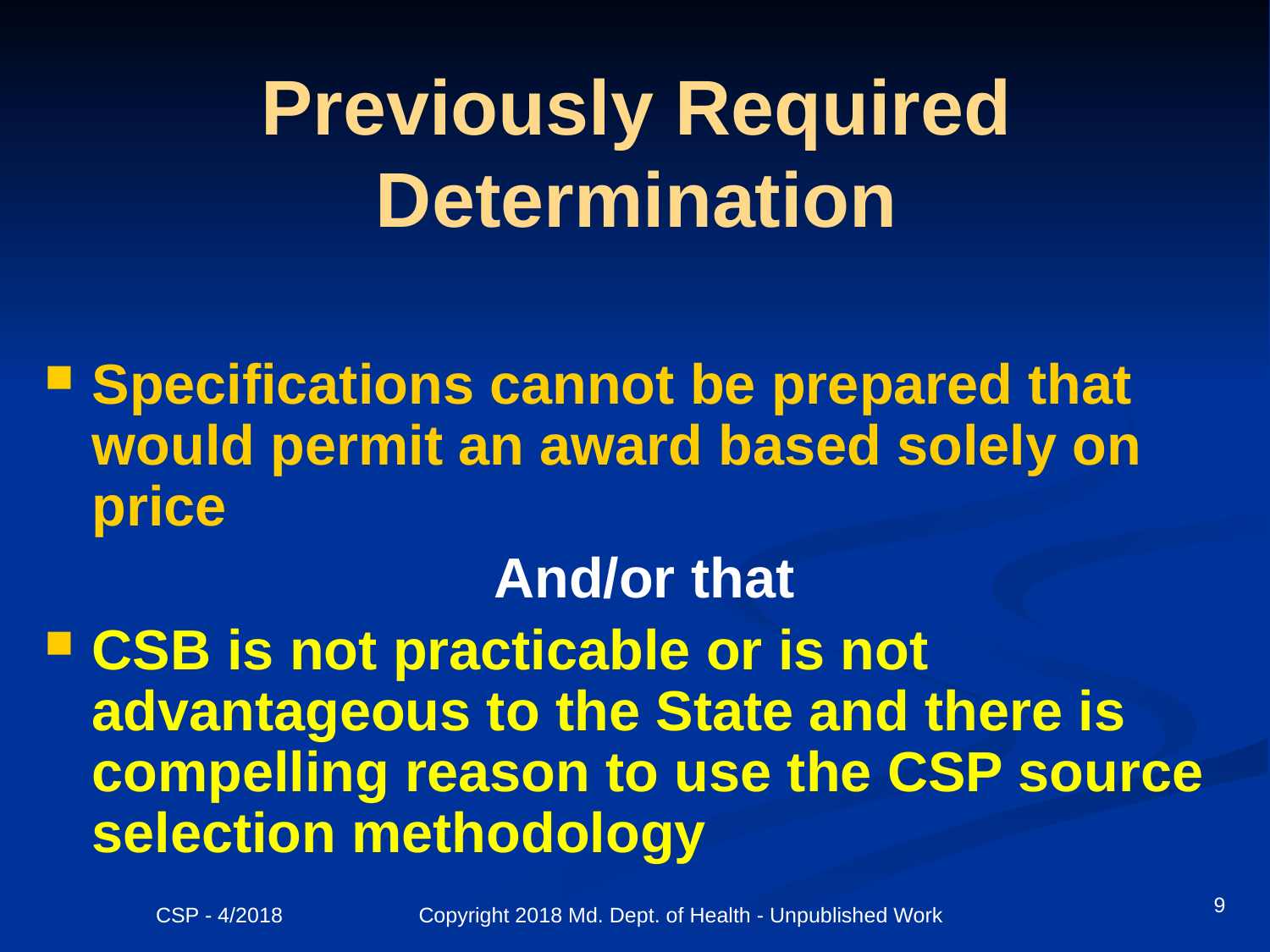

# Previously Required Determination
Specifications cannot be prepared that would permit an award based solely on price
And/or that
CSB is not practicable or is not advantageous to the State and there is compelling reason to use the CSP source selection methodology

9
CSP - 4/2018                       Copyright 2018 Md. Dept. of Health - Unpublished Work